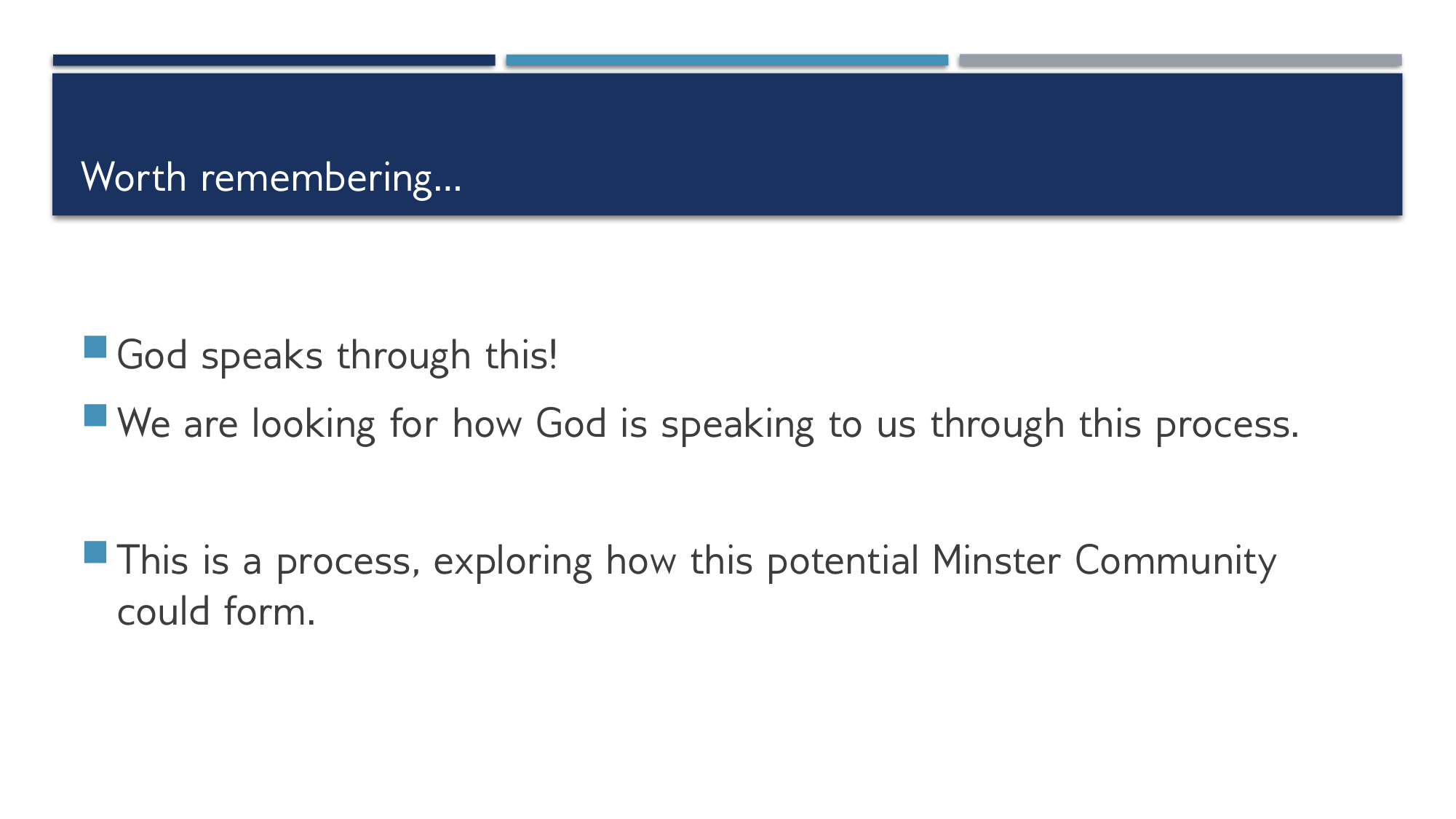

# Worth remembering…
God speaks through this!
We are looking for how God is speaking to us through this process.

This is a process, exploring how this potential Minster Community could form.